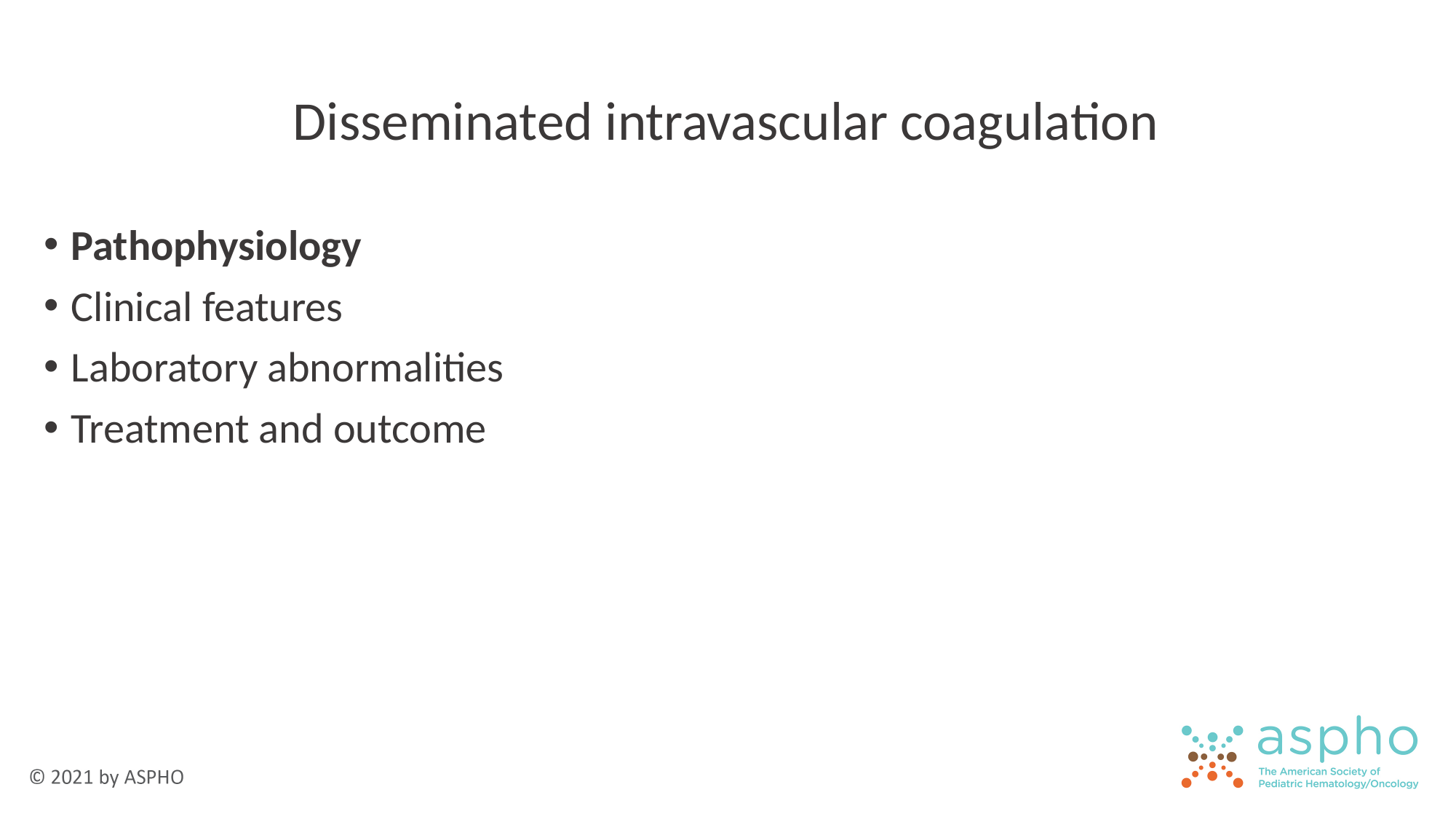

# Disseminated intravascular coagulation
Pathophysiology
Clinical features
Laboratory abnormalities
Treatment and outcome